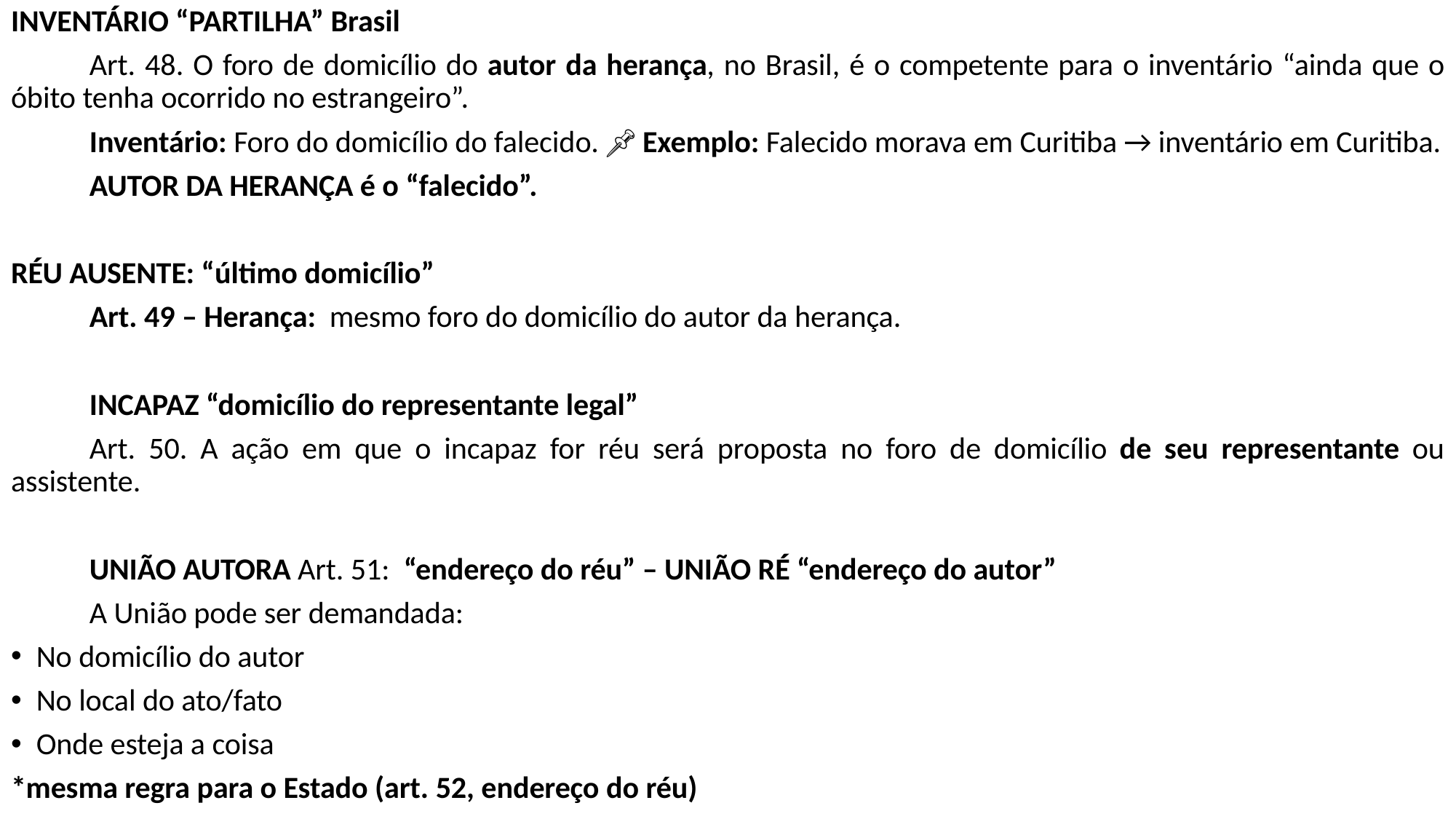

INVENTÁRIO “PARTILHA” Brasil
 	Art. 48. O foro de domicílio do autor da herança, no Brasil, é o competente para o inventário “ainda que o óbito tenha ocorrido no estrangeiro”.
	Inventário: Foro do domicílio do falecido. 📌 Exemplo: Falecido morava em Curitiba → inventário em Curitiba.
	AUTOR DA HERANÇA é o “falecido”.

RÉU AUSENTE: “último domicílio”
	Art. 49 – Herança:  mesmo foro do domicílio do autor da herança.

	INCAPAZ “domicílio do representante legal”
	Art. 50. A ação em que o incapaz for réu será proposta no foro de domicílio de seu representante ou assistente.

	UNIÃO AUTORA Art. 51:  “endereço do réu” – UNIÃO RÉ “endereço do autor”
	A União pode ser demandada:
No domicílio do autor
No local do ato/fato
Onde esteja a coisa
*mesma regra para o Estado (art. 52, endereço do réu)